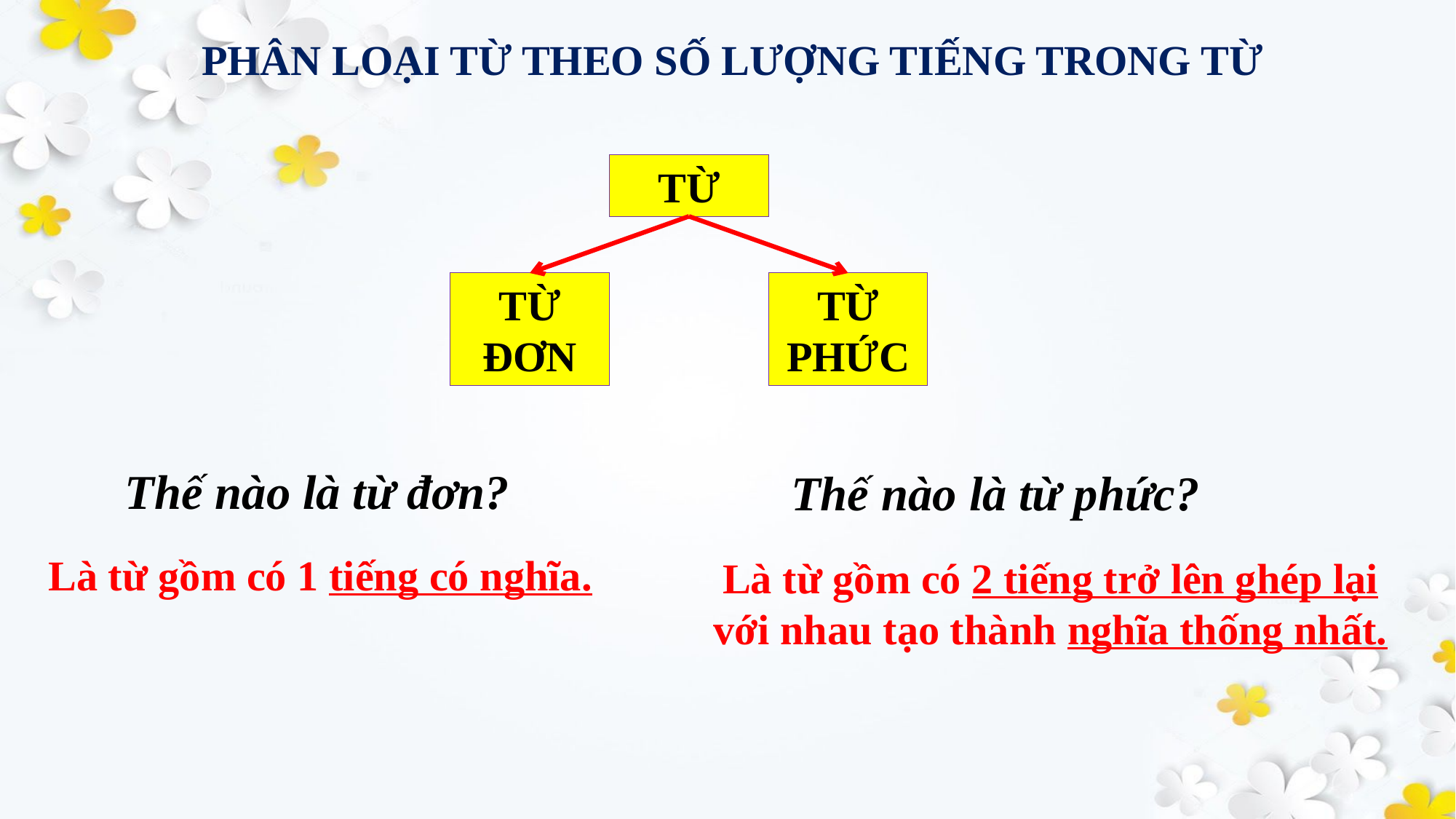

PHÂN LOẠI TỪ THEO SỐ LƯỢNG TIẾNG TRONG TỪ
TỪ
TỪ ĐƠN
TỪ PHỨC
Thế nào là từ phức?
# Thế nào là từ đơn?
Là từ gồm có 1 tiếng có nghĩa.
Là từ gồm có 2 tiếng trở lên ghép lại với nhau tạo thành nghĩa thống nhất.